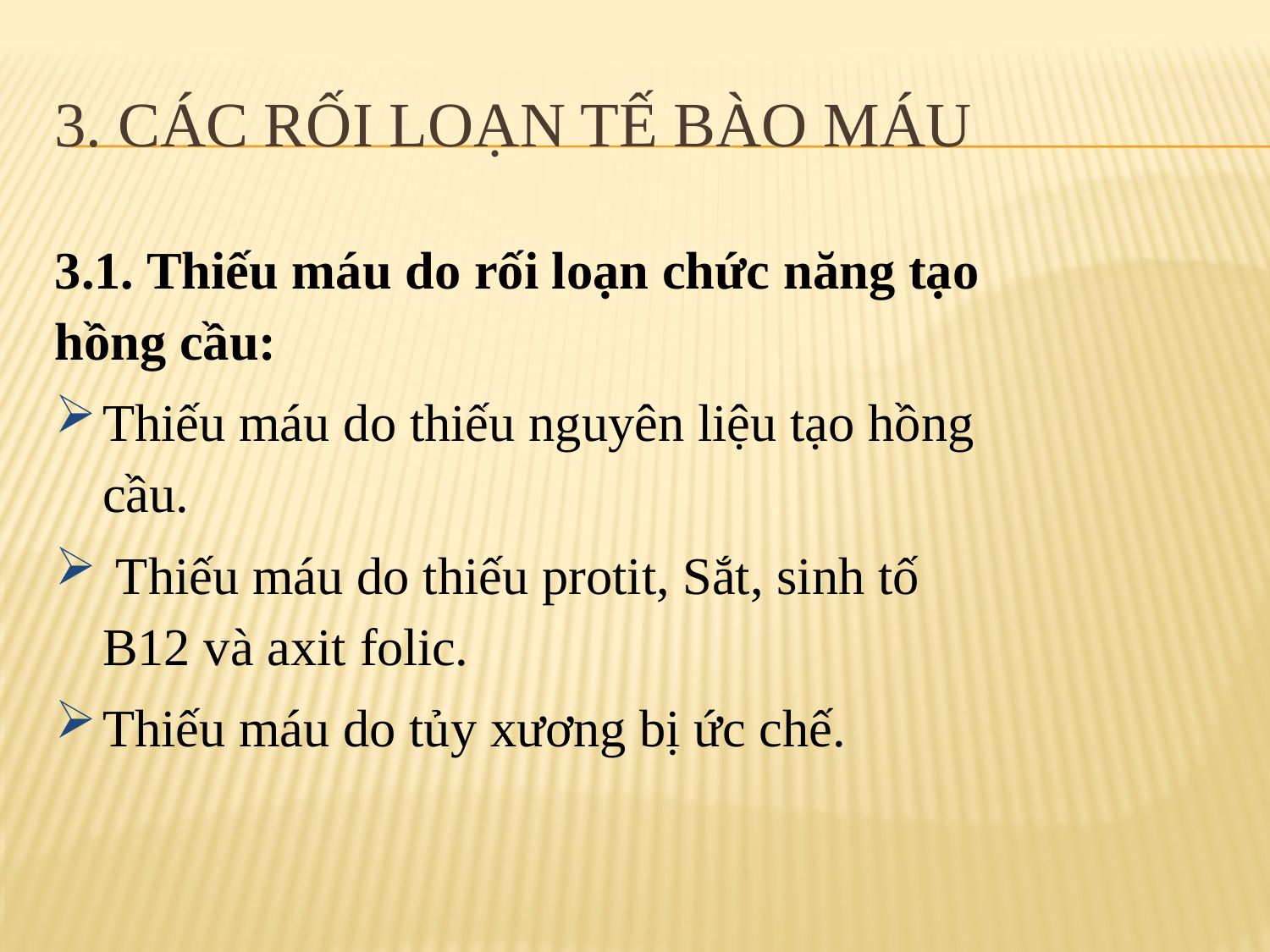

# 3. Các rối loạn tế bào máu
3.1. Thiếu máu do rối loạn chức năng tạo hồng cầu:
Thiếu máu do thiếu nguyên liệu tạo hồng cầu.
 Thiếu máu do thiếu protit, Sắt, sinh tố B12 và axit folic.
Thiếu máu do tủy xương bị ức chế.